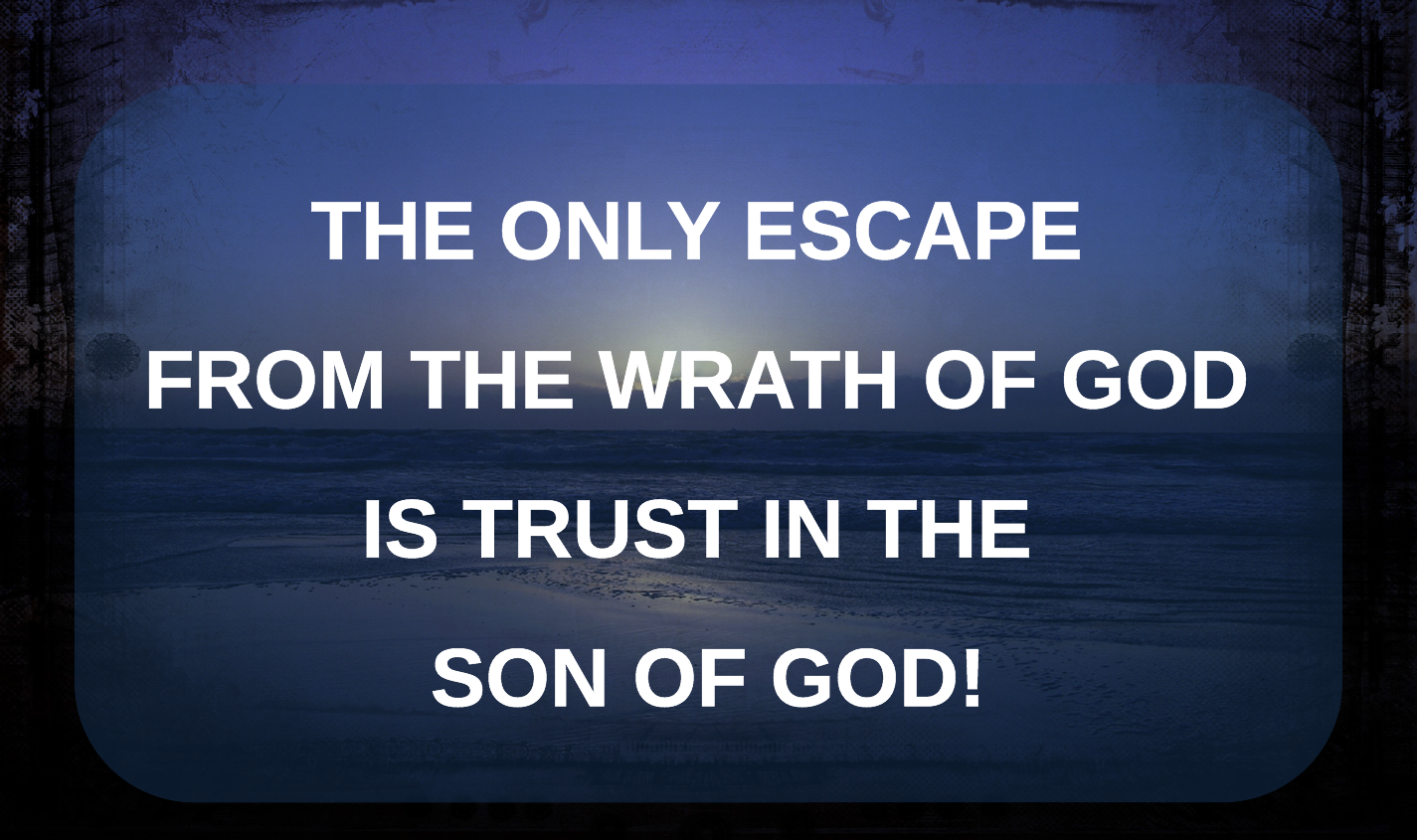

THE ONLY ESCAPE
FROM THE WRATH OF GOD
IS TRUST IN THE
SON OF GOD!